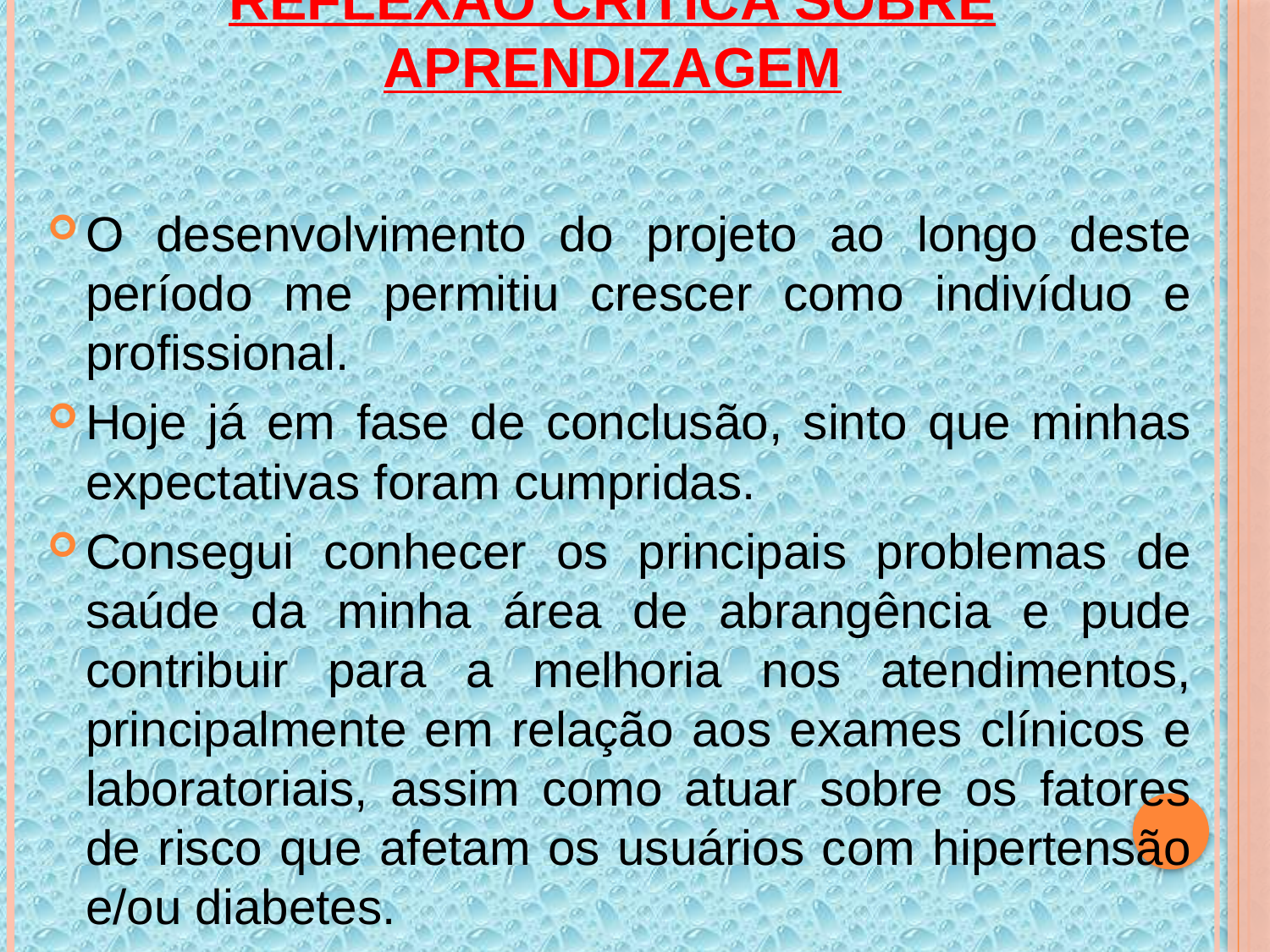

# Reflexão crítica sobre aprendizagem
O desenvolvimento do projeto ao longo deste período me permitiu crescer como indivíduo e profissional.
Hoje já em fase de conclusão, sinto que minhas expectativas foram cumpridas.
Consegui conhecer os principais problemas de saúde da minha área de abrangência e pude contribuir para a melhoria nos atendimentos, principalmente em relação aos exames clínicos e laboratoriais, assim como atuar sobre os fatores de risco que afetam os usuários com hipertensão e/ou diabetes.